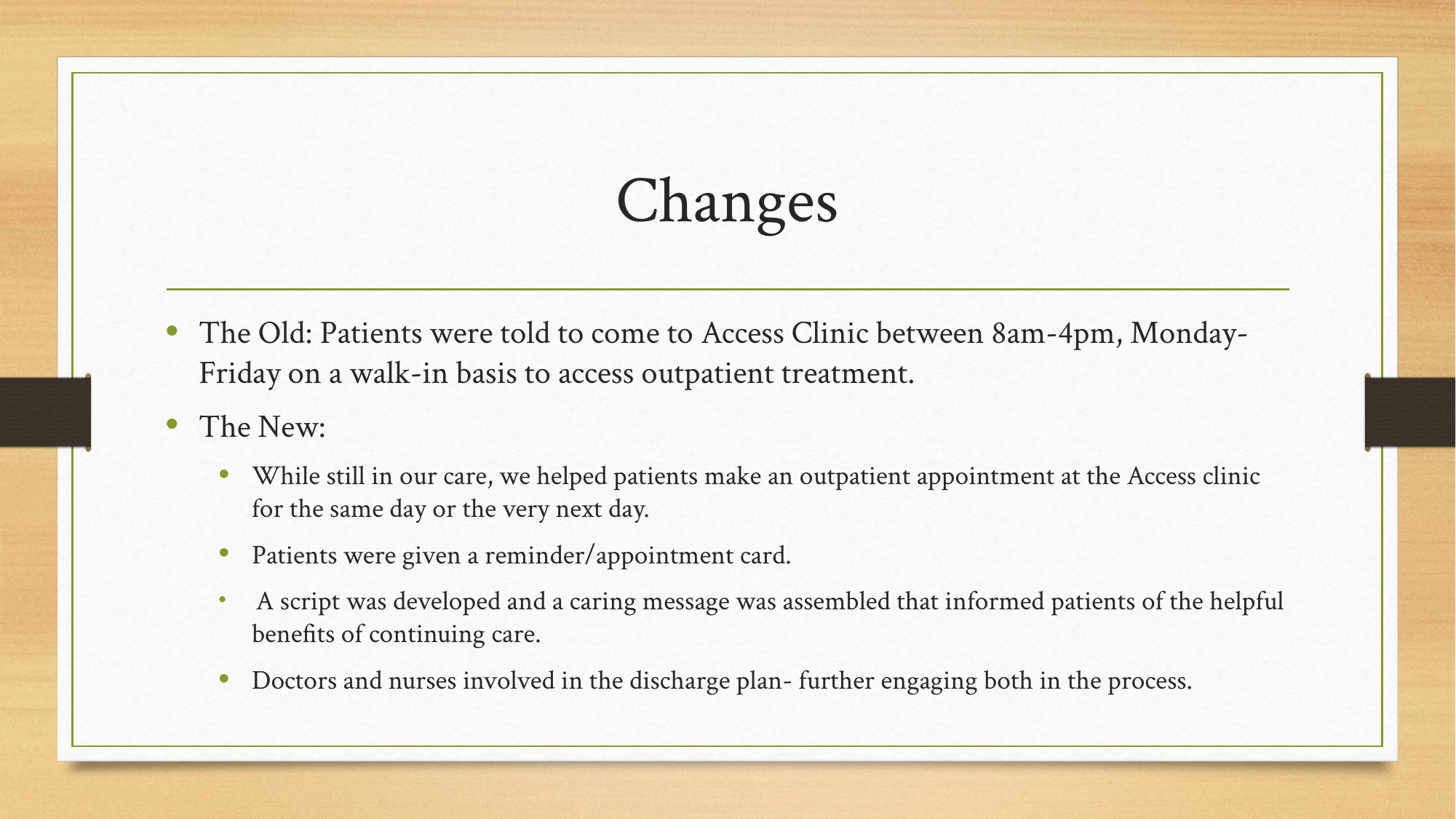

# Changes
The Old: Patients were told to come to Access Clinic between 8am-4pm, Monday-Friday on a walk-in basis to access outpatient treatment.
The New:
While still in our care, we helped patients make an outpatient appointment at the Access clinic for the same day or the very next day.
Patients were given a reminder/appointment card.
 A script was developed and a caring message was assembled that informed patients of the helpful benefits of continuing care.
Doctors and nurses involved in the discharge plan- further engaging both in the process.